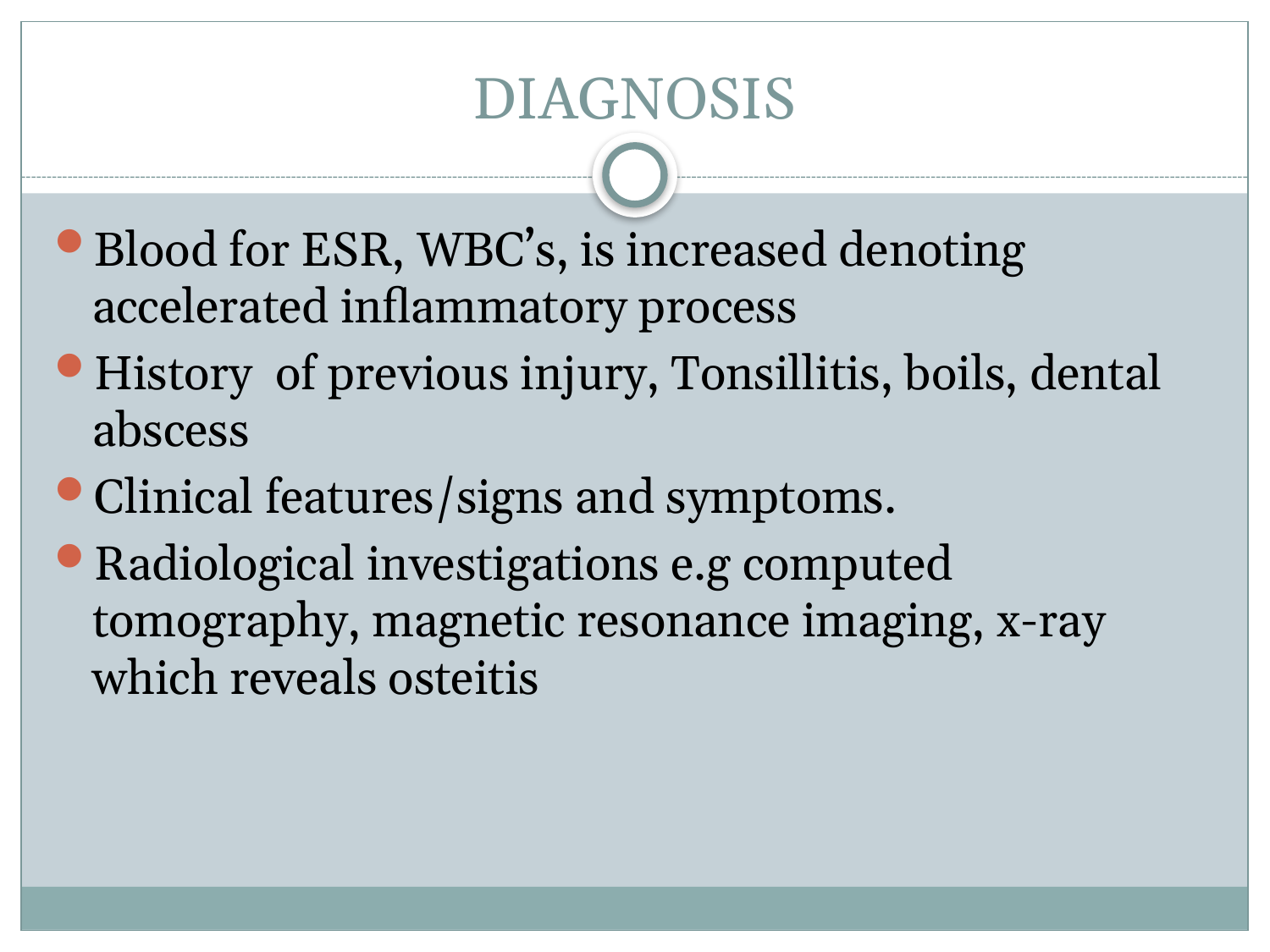

# DIAGNOSIS
Blood for ESR, WBC’s, is increased denoting accelerated inflammatory process
History  of previous injury, Tonsillitis, boils, dental abscess
Clinical features/signs and symptoms.
Radiological investigations e.g computed tomography, magnetic resonance imaging, x-ray which reveals osteitis